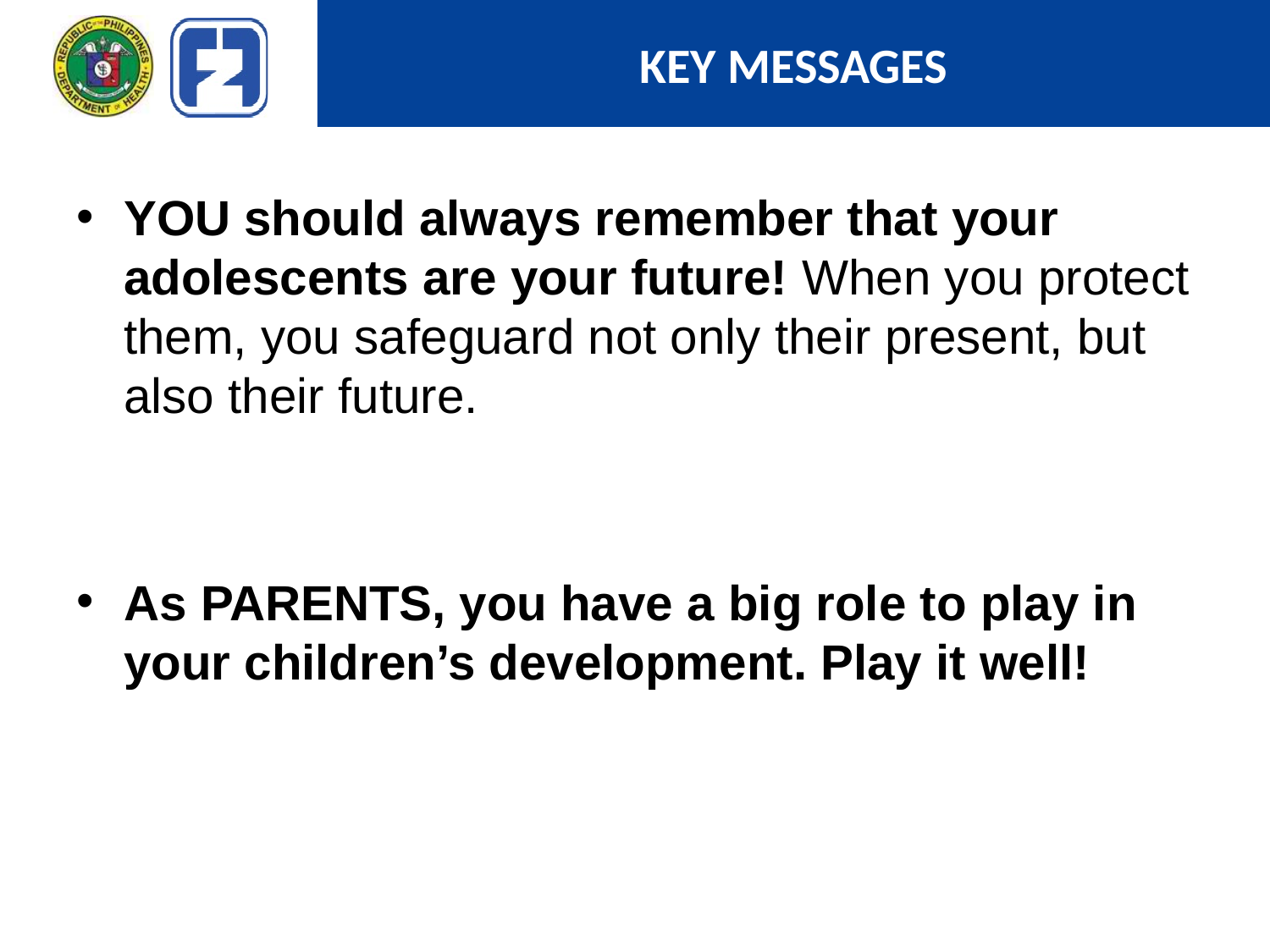

# KEY MESSAGES
YOU should always remember that your adolescents are your future! When you protect them, you safeguard not only their present, but also their future.

As PARENTS, you have a big role to play in your children’s development. Play it well!